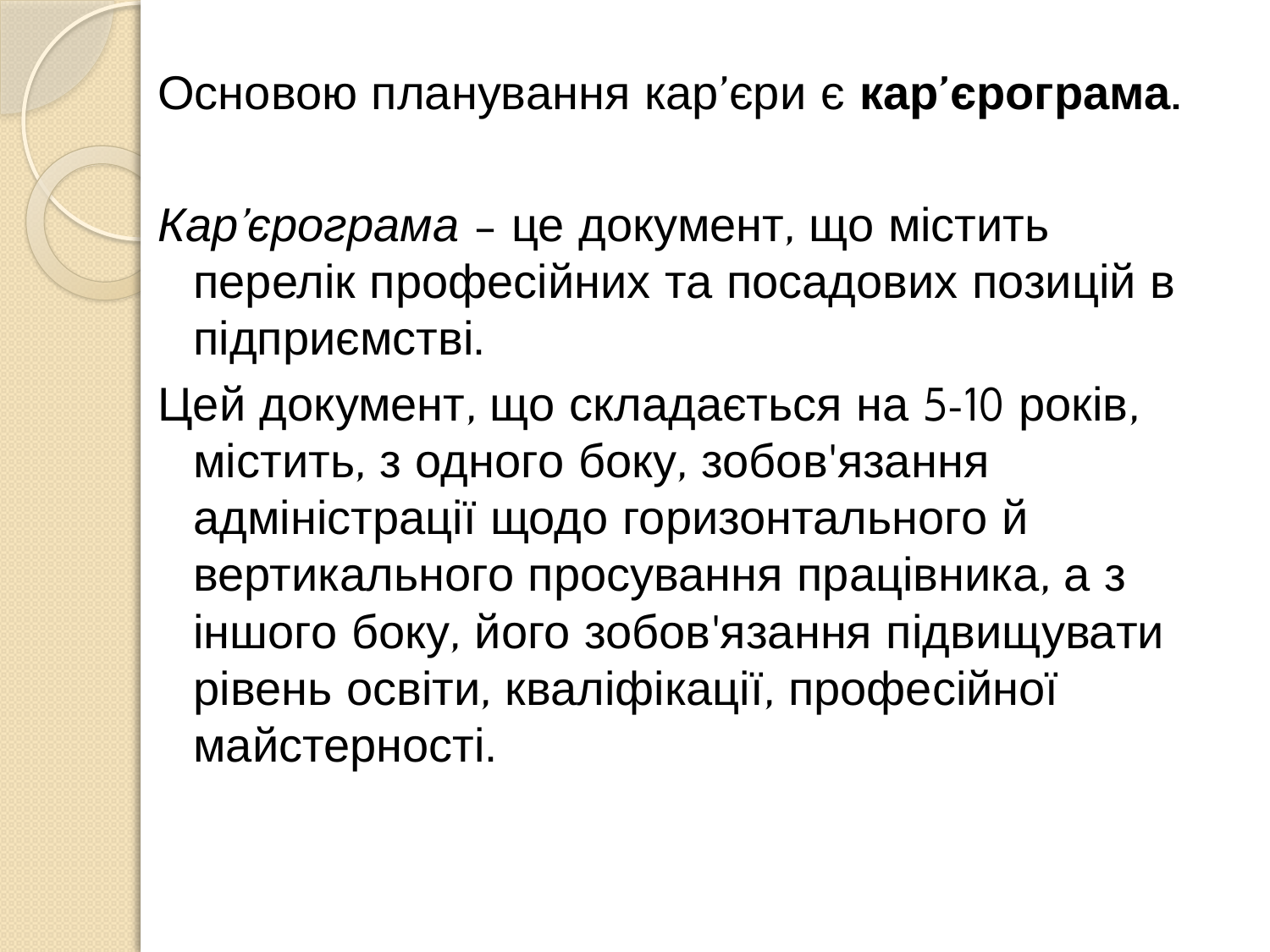

Основою планування кар’єри є кар’єрограма.

Кар’єрограма – це документ, що містить перелік професійних та посадових позицій в підприємстві.
Цей документ, що складається на 5-10 років, містить, з одного боку, зобов'язання адміністрації щодо горизонтального й вертикального просування працівника, а з іншого боку, його зобов'язання підвищува­ти рівень освіти, кваліфікації, професійної майстерності.